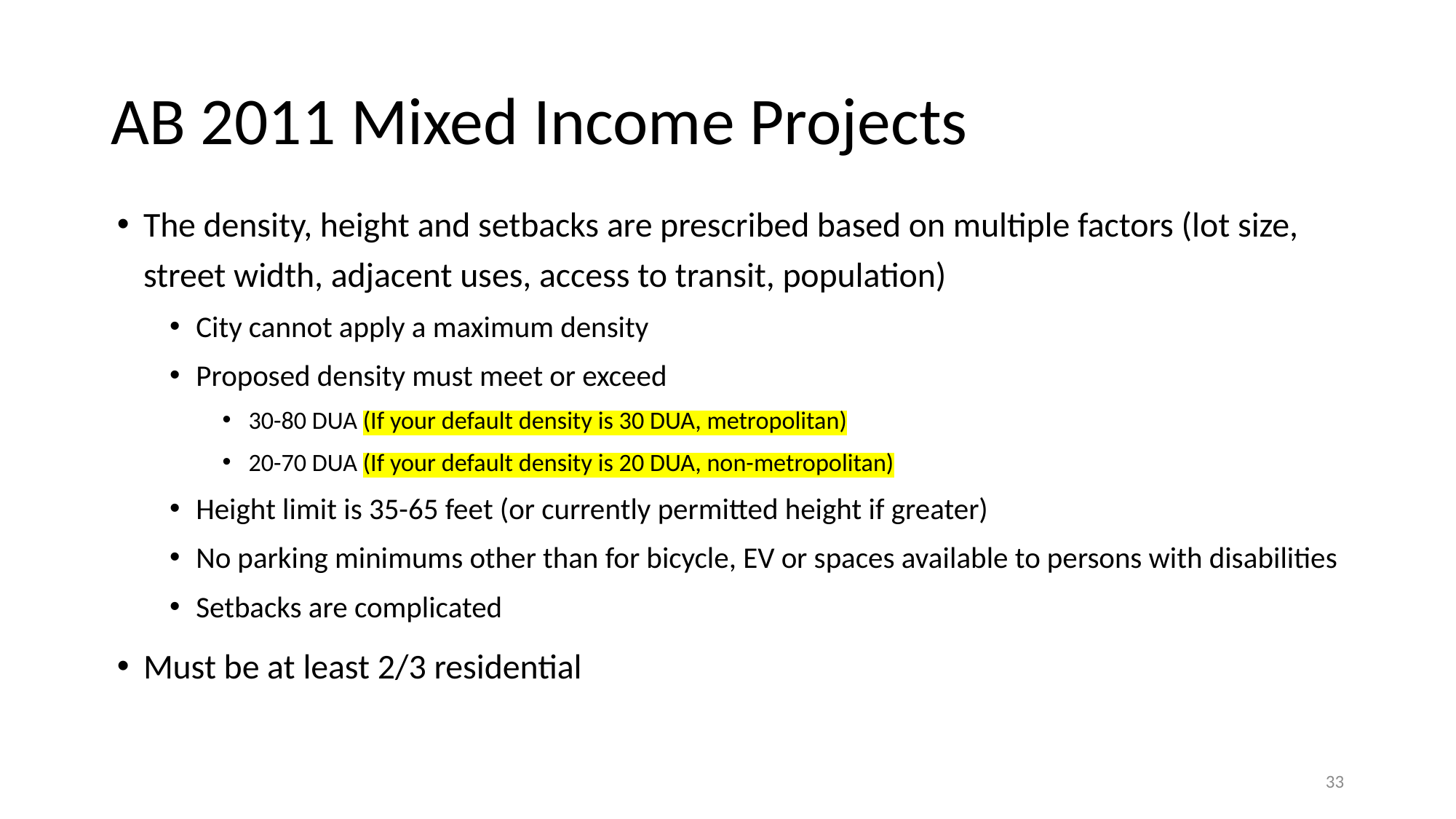

# AB 2011 Mixed Income Projects
The density, height and setbacks are prescribed based on multiple factors (lot size, street width, adjacent uses, access to transit, population)
City cannot apply a maximum density
Proposed density must meet or exceed
30-80 DUA (If your default density is 30 DUA, metropolitan)
20-70 DUA (If your default density is 20 DUA, non-metropolitan)
Height limit is 35-65 feet (or currently permitted height if greater)
No parking minimums other than for bicycle, EV or spaces available to persons with disabilities
Setbacks are complicated
Must be at least 2/3 residential

33